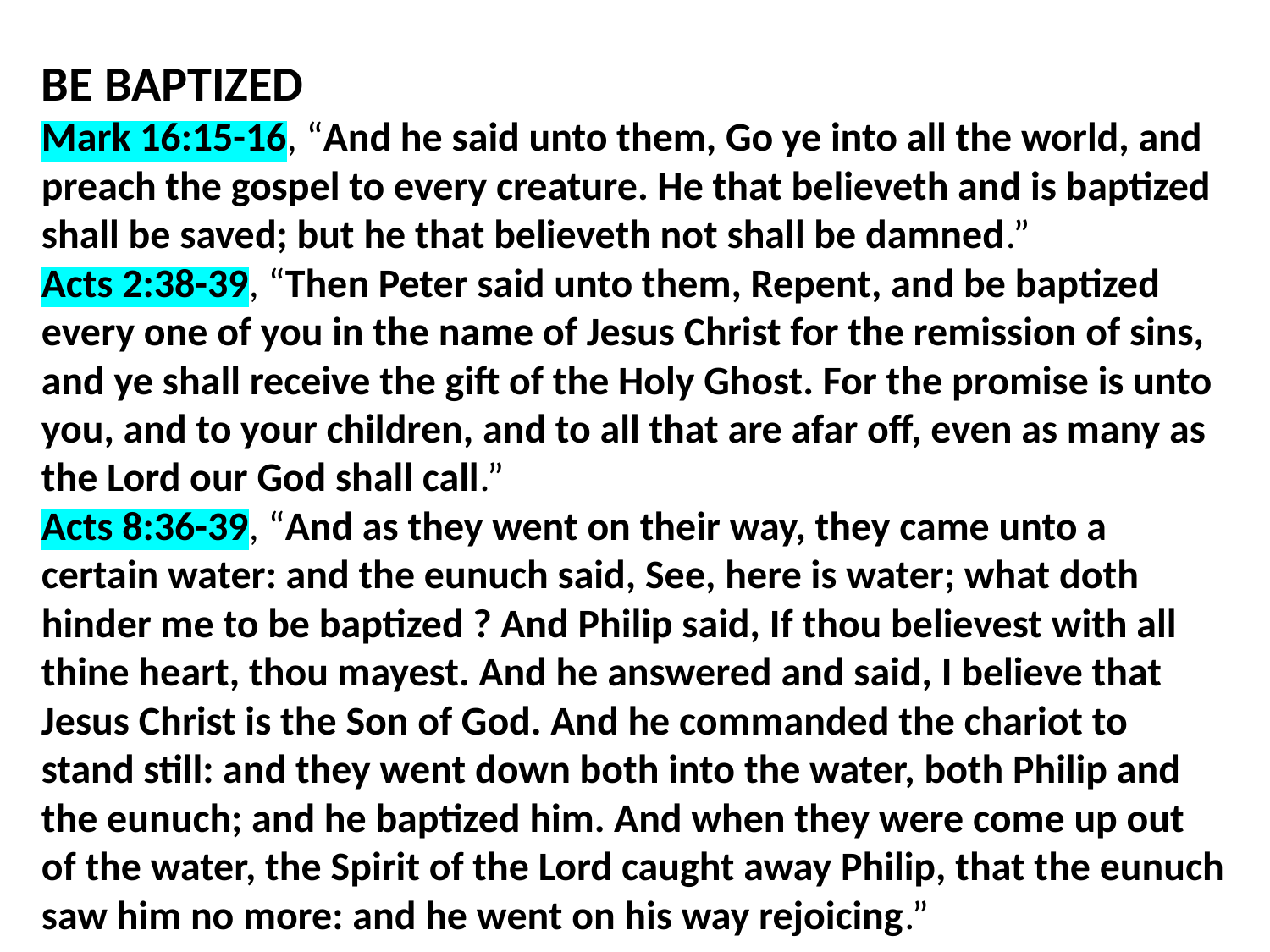

# BE BAPTIZED Mark 16:15-16, “And he said unto them, Go ye into all the world, and preach the gospel to every creature. He that believeth and is baptized shall be saved; but he that believeth not shall be damned.” Acts 2:38-39, “Then Peter said unto them, Repent, and be baptized every one of you in the name of Jesus Christ for the remission of sins, and ye shall receive the gift of the Holy Ghost. For the promise is unto you, and to your children, and to all that are afar off, even as many as the Lord our God shall call.” Acts 8:36-39, “And as they went on their way, they came unto a certain water: and the eunuch said, See, here is water; what doth hinder me to be baptized ? And Philip said, If thou believest with all thine heart, thou mayest. And he answered and said, I believe that Jesus Christ is the Son of God. And he commanded the chariot to stand still: and they went down both into the water, both Philip and the eunuch; and he baptized him. And when they were come up out of the water, the Spirit of the Lord caught away Philip, that the eunuch saw him no more: and he went on his way rejoicing.”